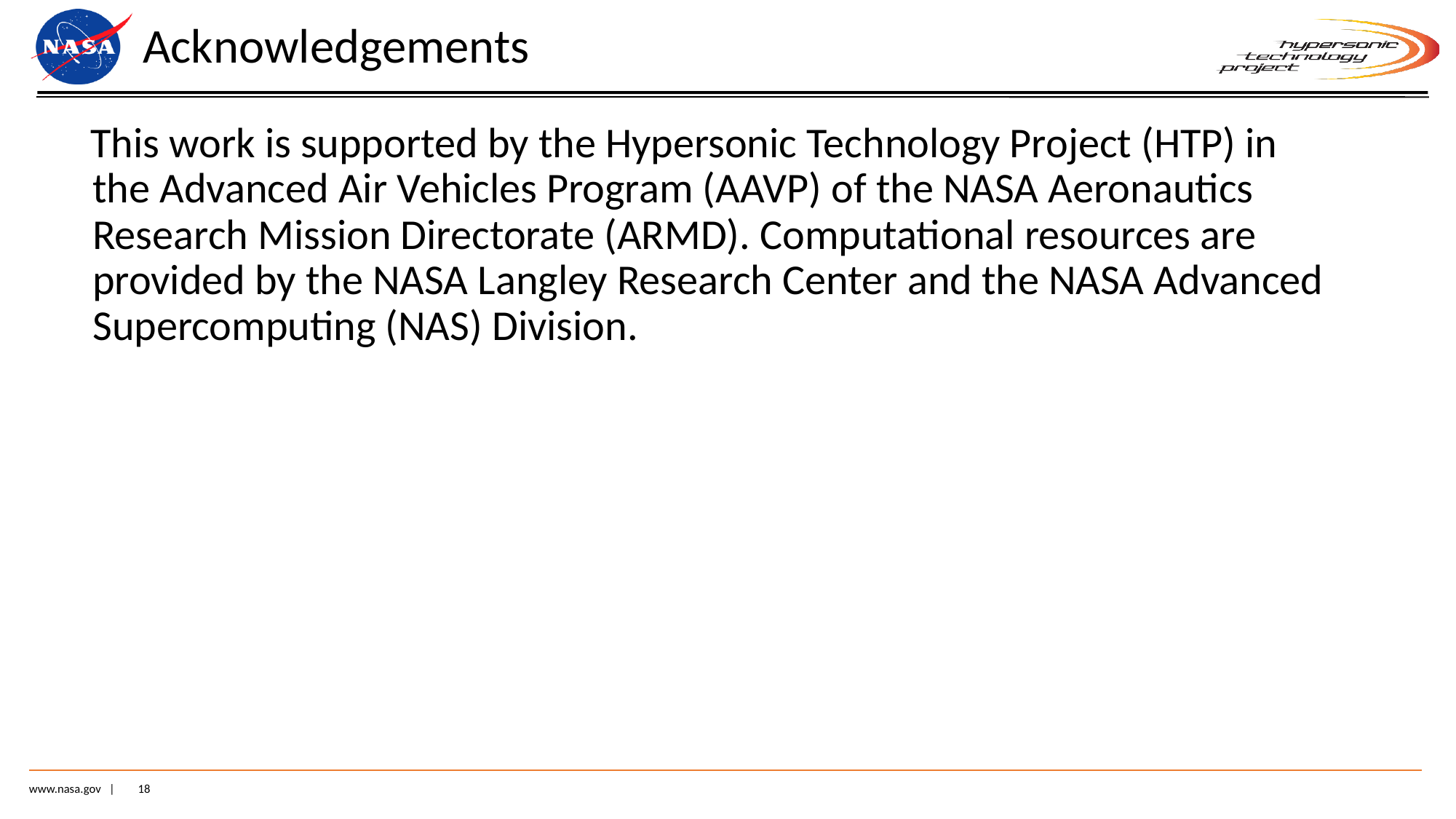

# Acknowledgements
    This work is supported by the Hypersonic Technology Project (HTP) in the Advanced Air Vehicles Program (AAVP) of the NASA Aeronautics Research Mission Directorate (ARMD). Computational resources are provided by the NASA Langley Research Center and the NASA Advanced Supercomputing (NAS) Division.
www.nasa.gov   |
18